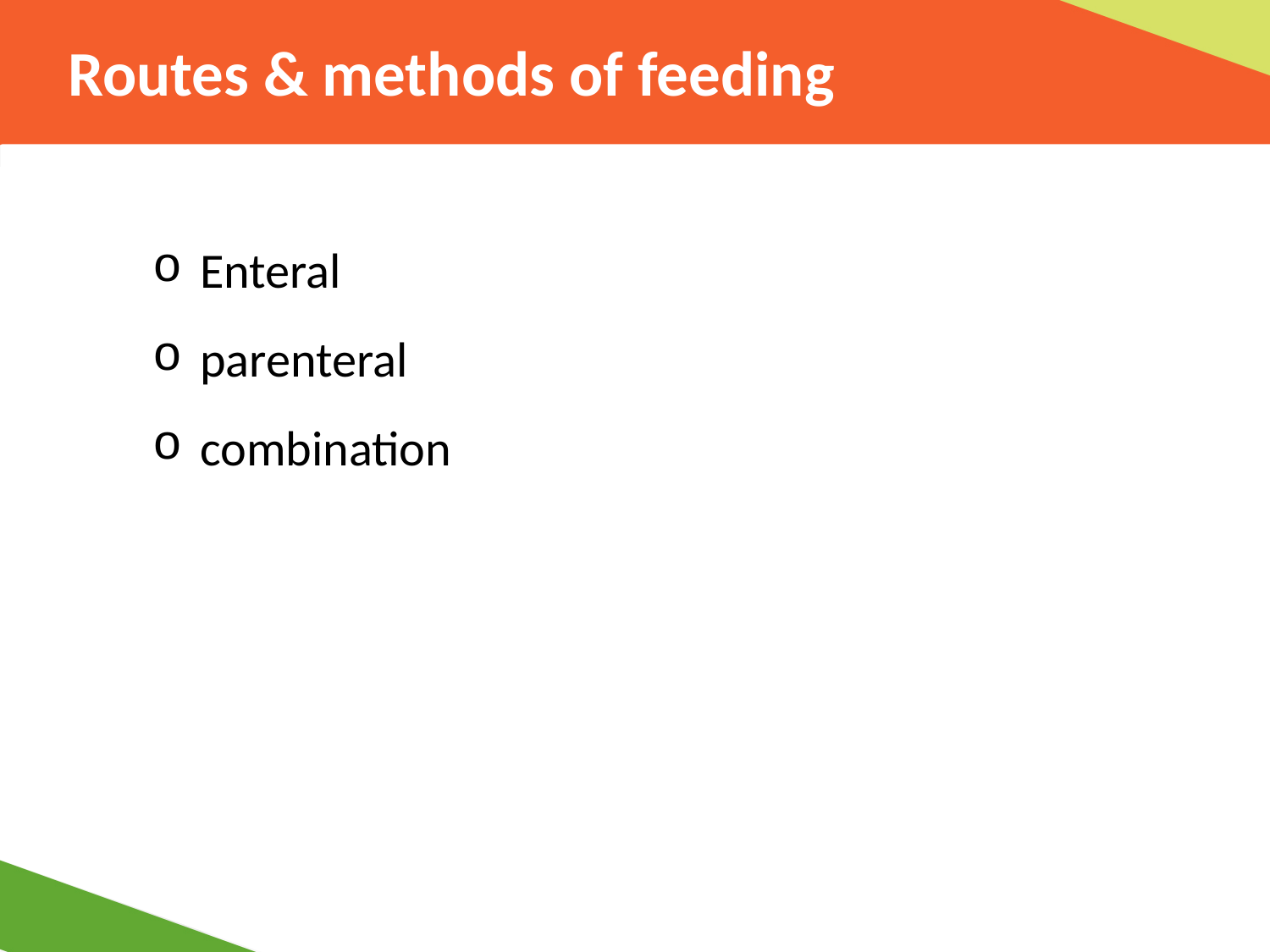

# Routes & methods of feeding

Enteral
parenteral
combination